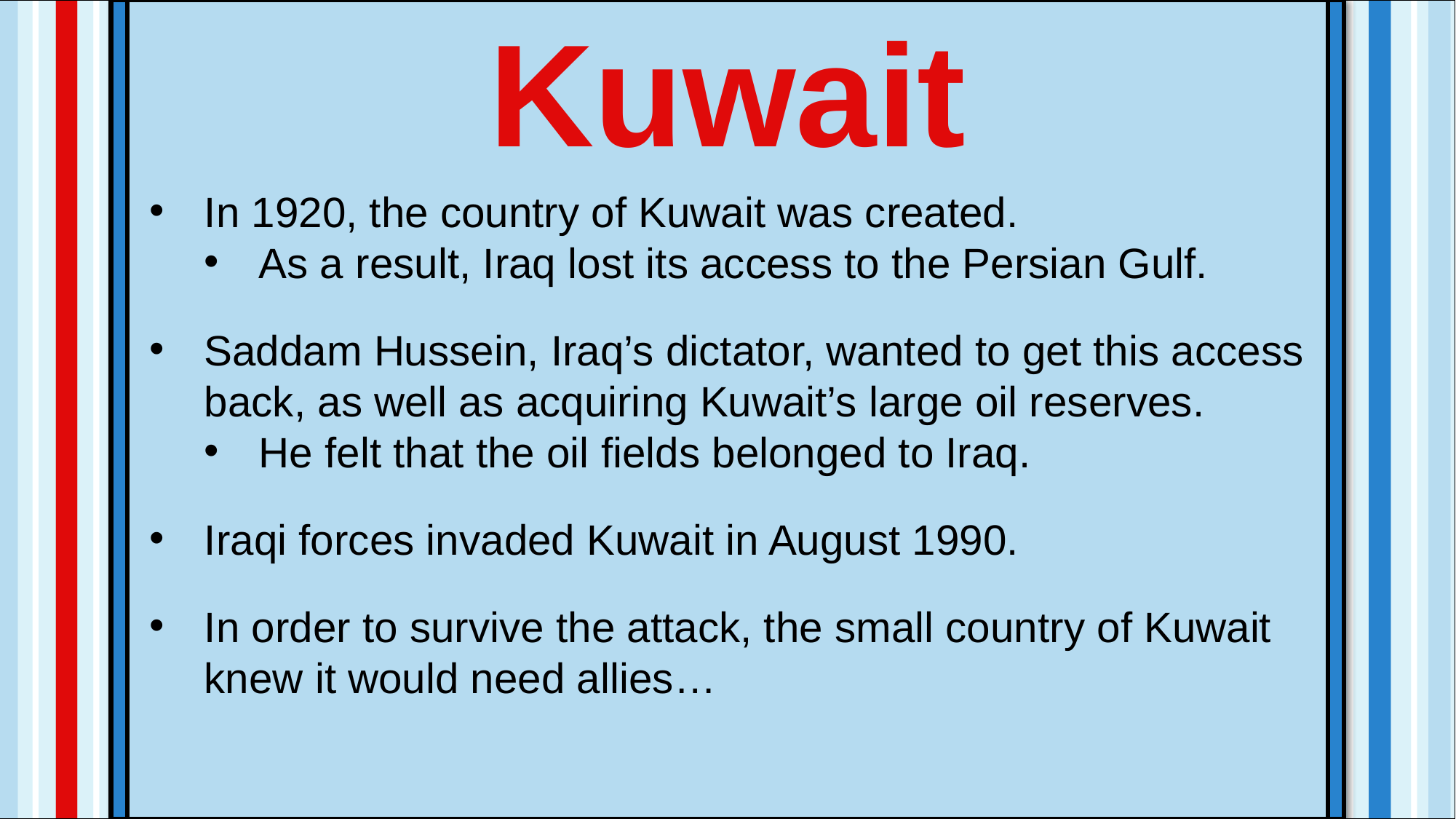

Kuwait
In 1920, the country of Kuwait was created.
As a result, Iraq lost its access to the Persian Gulf.

Saddam Hussein, Iraq’s dictator, wanted to get this access back, as well as acquiring Kuwait’s large oil reserves.
He felt that the oil fields belonged to Iraq.

Iraqi forces invaded Kuwait in August 1990.

In order to survive the attack, the small country of Kuwait knew it would need allies…